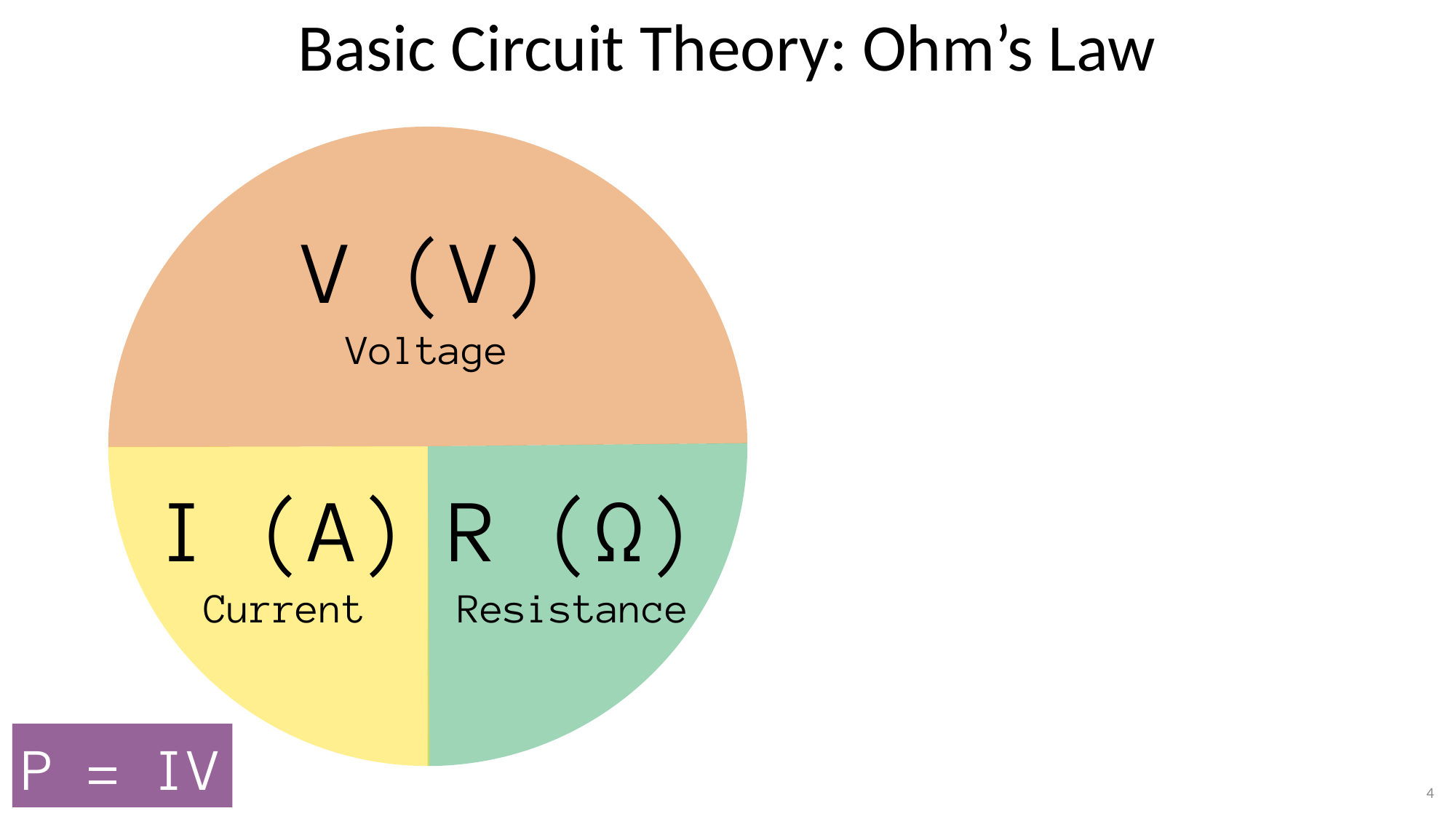

# Basic Circuit Theory: Ohm’s Law

V (V)
Voltage
R (Ω)
Resistance
I (A)
Current
P = IV
4